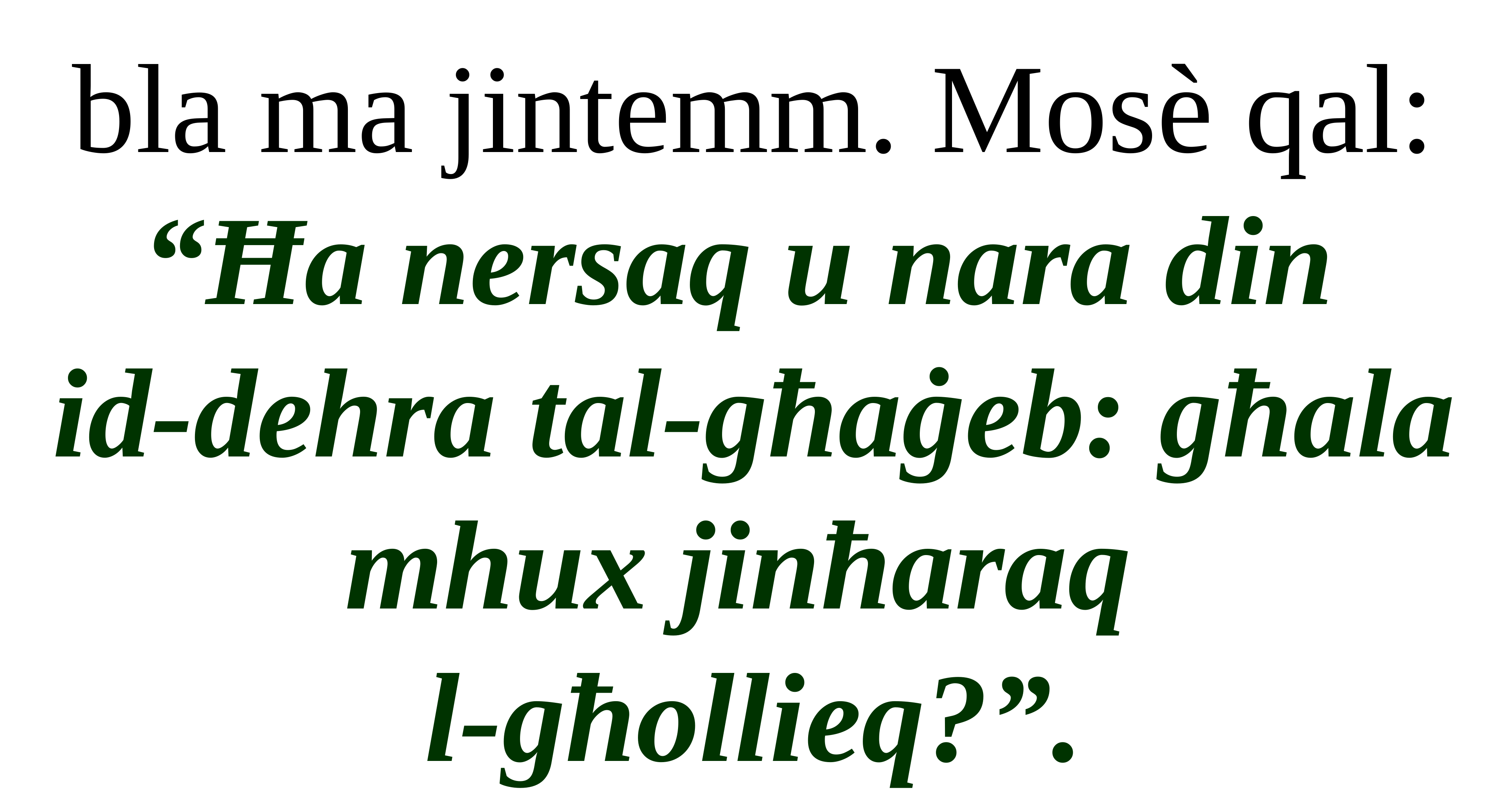

bla ma jintemm. Mosè qal: “Ħa nersaq u nara din
id-dehra tal-għaġeb: għala mhux jinħaraq
l-għollieq?”.